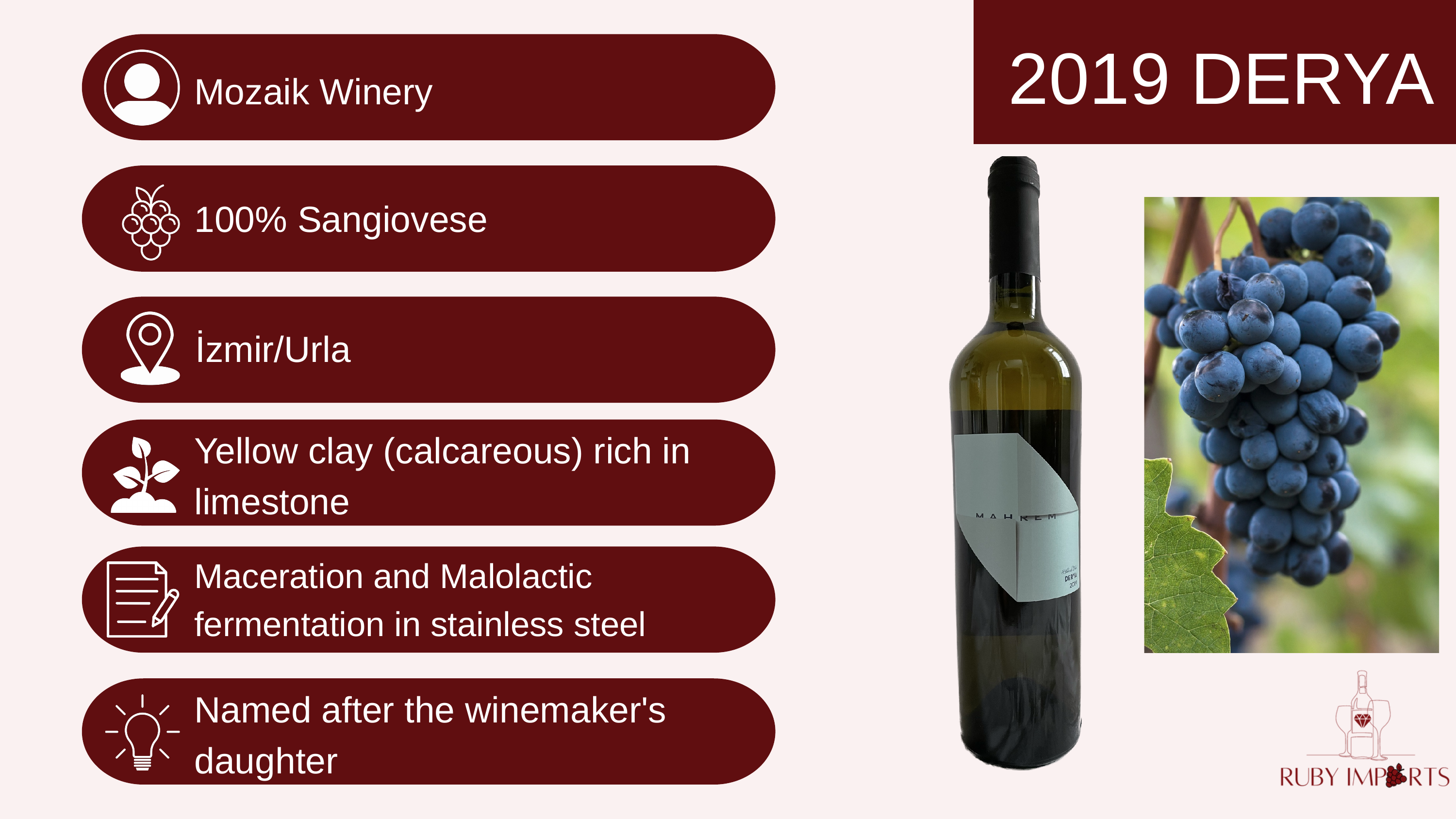

2019 DERYA

Mozaik Winery

100% Sangiovese

İzmir/Urla

Yellow clay (calcareous) rich in limestone

Maceration and Malolactic fermentation in stainless steel

Named after the winemaker's daughter